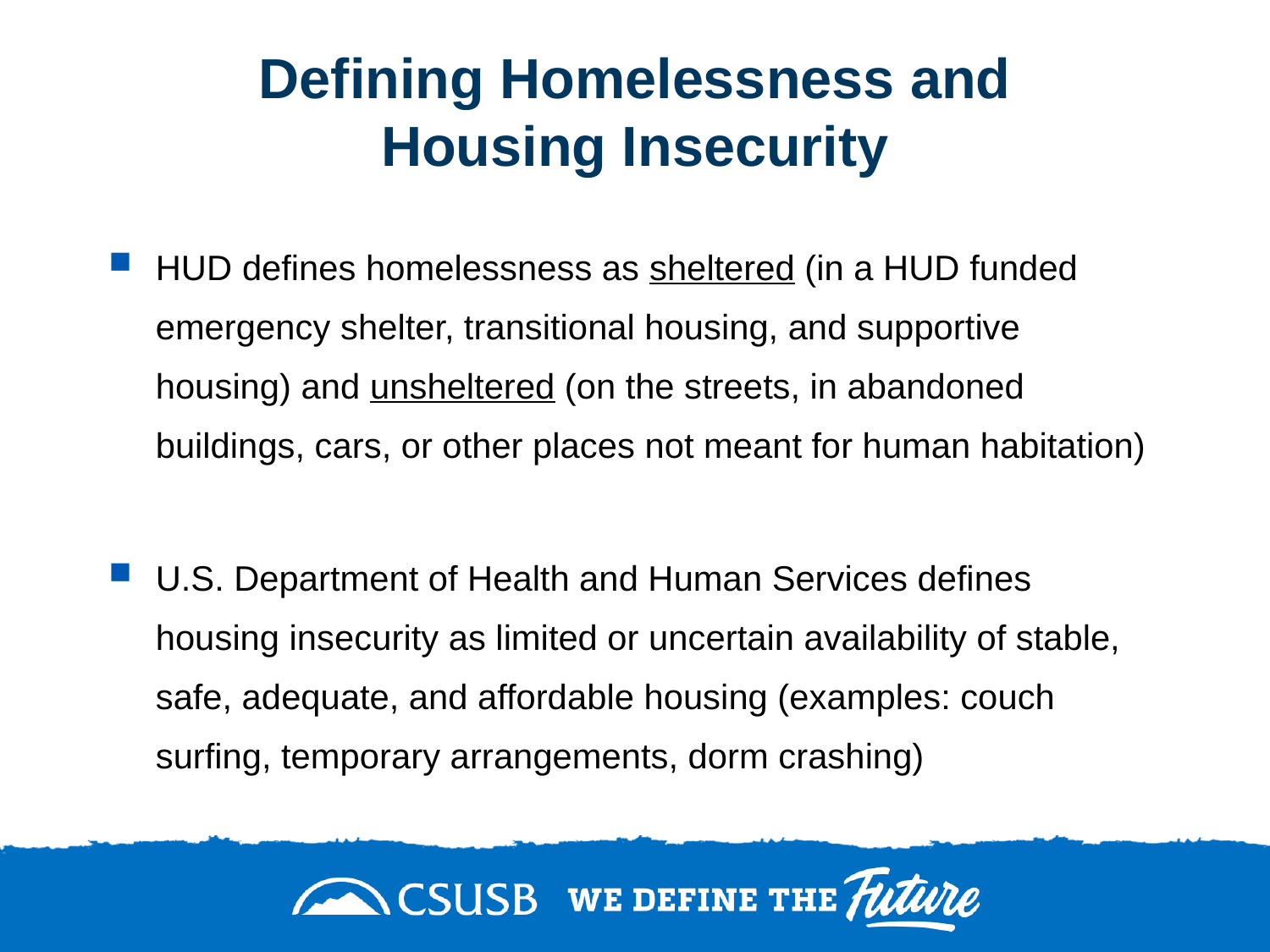

# Defining Homelessness and Housing Insecurity
HUD defines homelessness as sheltered (in a HUD funded emergency shelter, transitional housing, and supportive housing) and unsheltered (on the streets, in abandoned buildings, cars, or other places not meant for human habitation)

U.S. Department of Health and Human Services defines housing insecurity as limited or uncertain availability of stable, safe, adequate, and affordable housing (examples: couch surfing, temporary arrangements, dorm crashing)